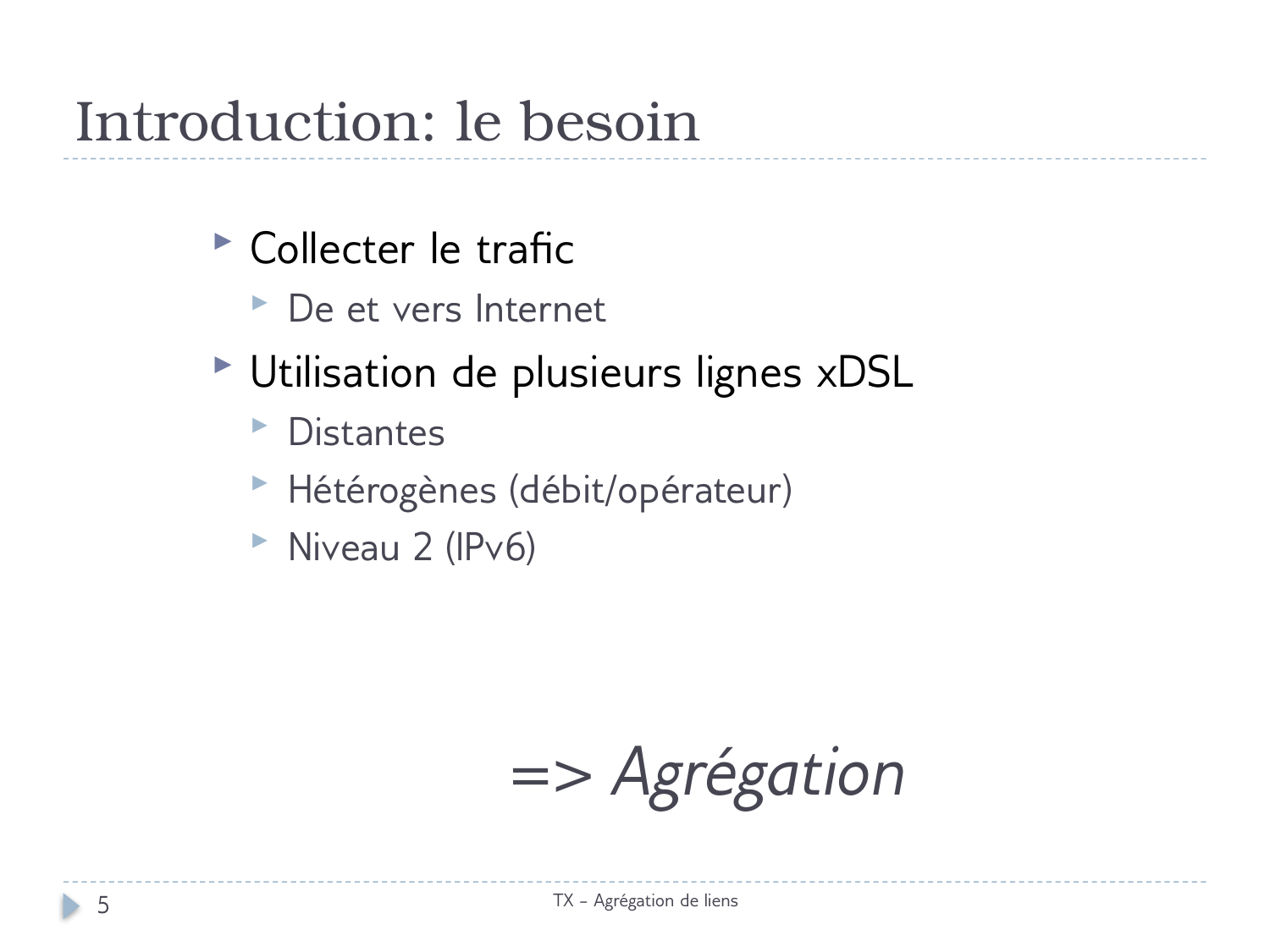

# Introduction: le besoin
Collecter le trafic
De et vers Internet
Utilisation de plusieurs lignes xDSL
Distantes
Hétérogènes (débit/opérateur)
Niveau 2 (IPv6)

=> Agrégation
5
TX – Agrégation de liens